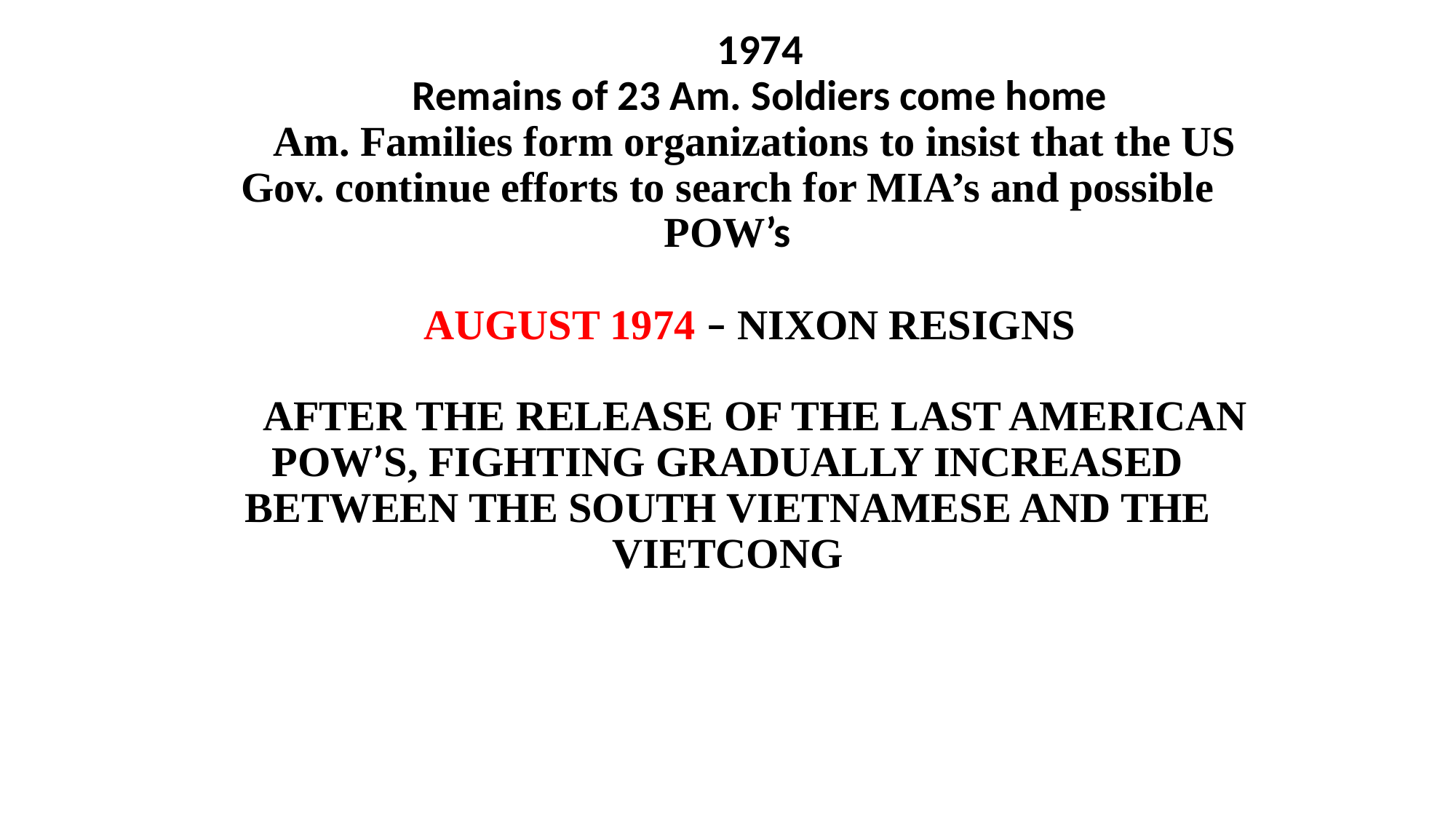

1974
 Remains of 23 Am. Soldiers come home
Am. Families form organizations to insist that the US Gov. continue efforts to search for MIA’s and possible POW’s

AUGUST 1974 – NIXON RESIGNS

AFTER THE RELEASE OF THE LAST AMERICAN POW’S, FIGHTING GRADUALLY INCREASED BETWEEN THE SOUTH VIETNAMESE AND THE VIETCONG